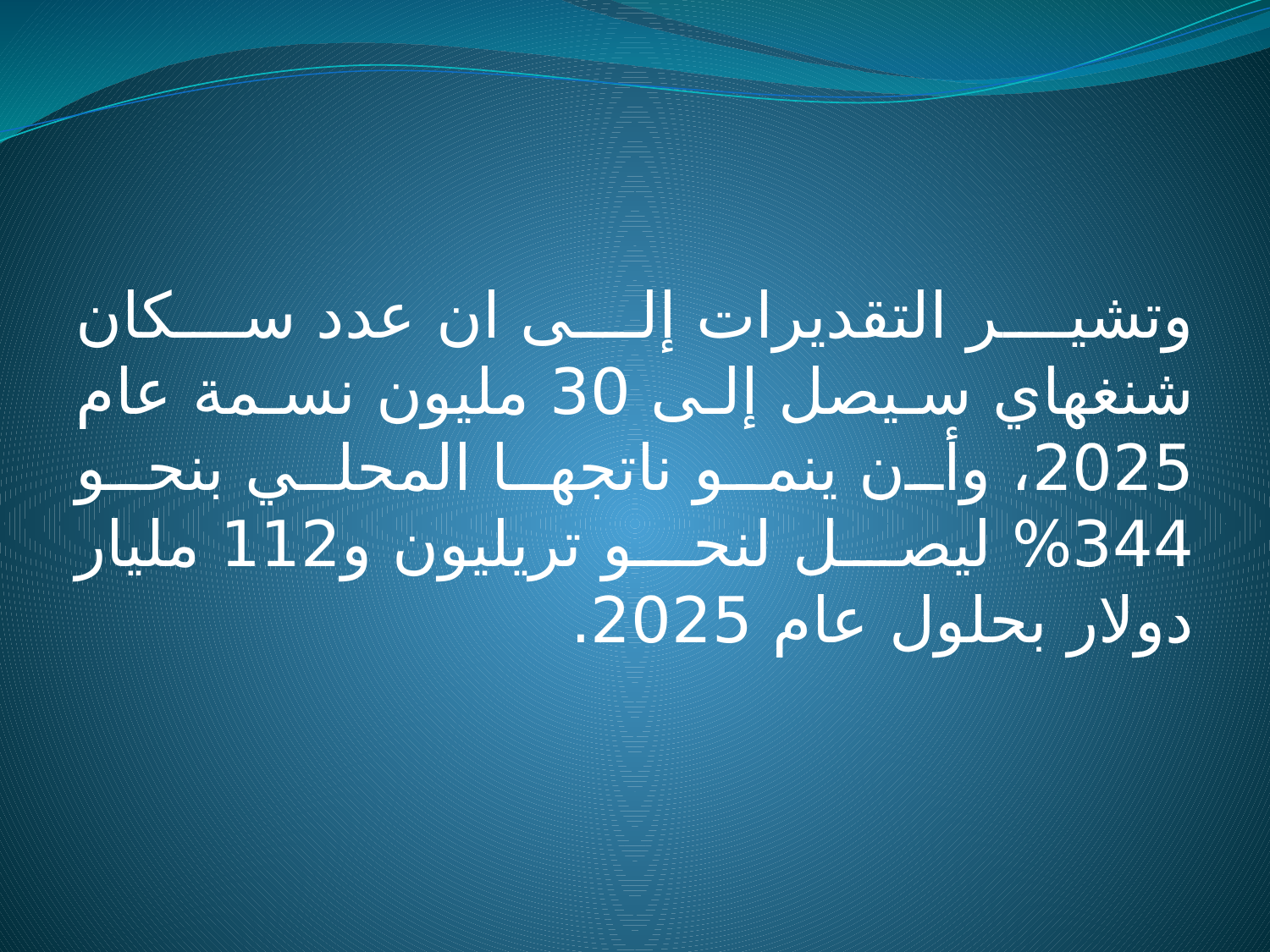

وتشير التقديرات إلى ان عدد سكان شنغهاي سيصل إلى 30 مليون نسمة عام 2025، وأن ينمو ناتجها المحلي بنحو 344% ليصل لنحو تريليون و112 مليار دولار بحلول عام 2025.